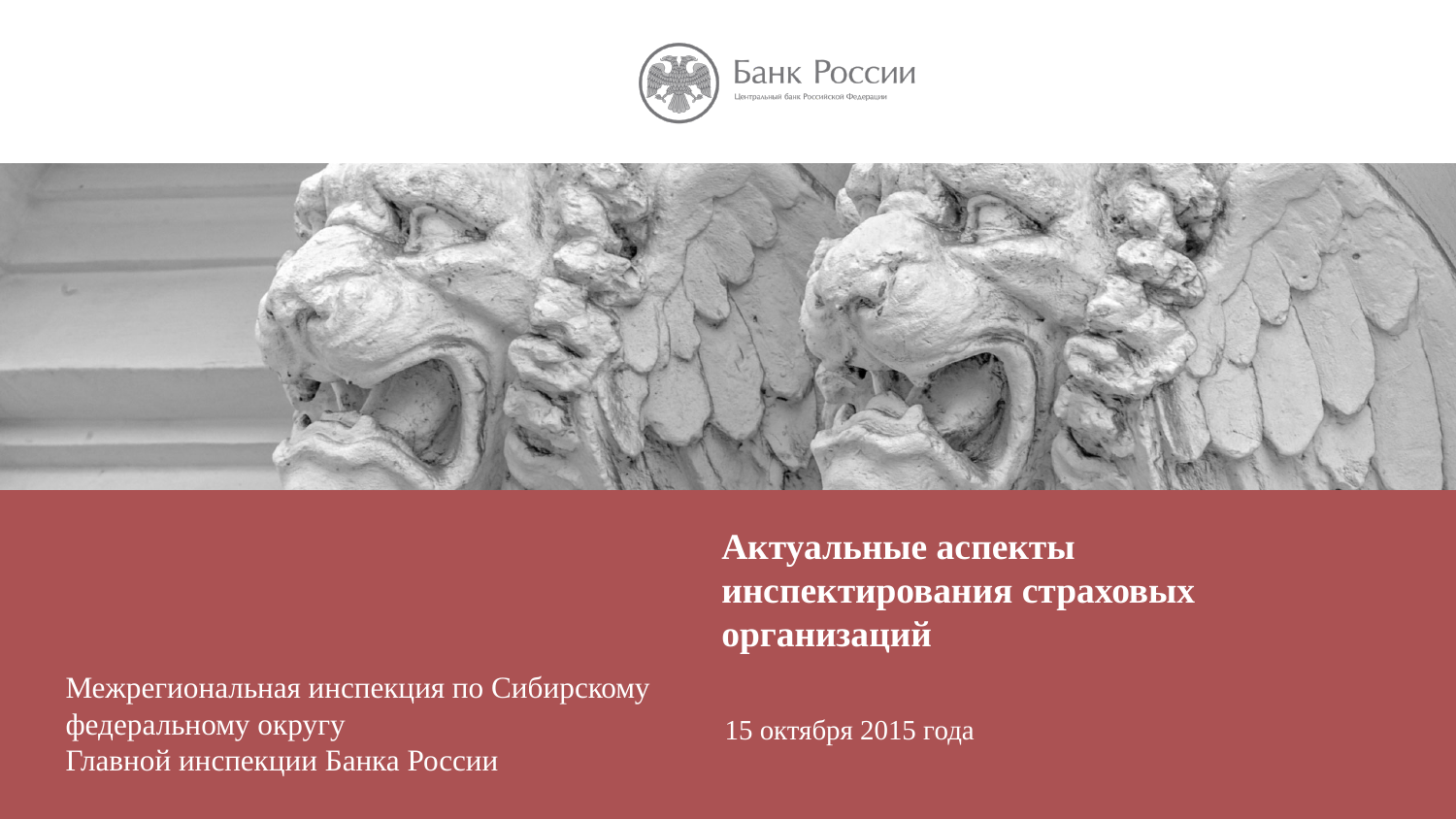

# Актуальные аспекты инспектирования страховых организаций
Межрегиональная инспекция по Сибирскому федеральному округу
Главной инспекции Банка России

15 октября 2015 года